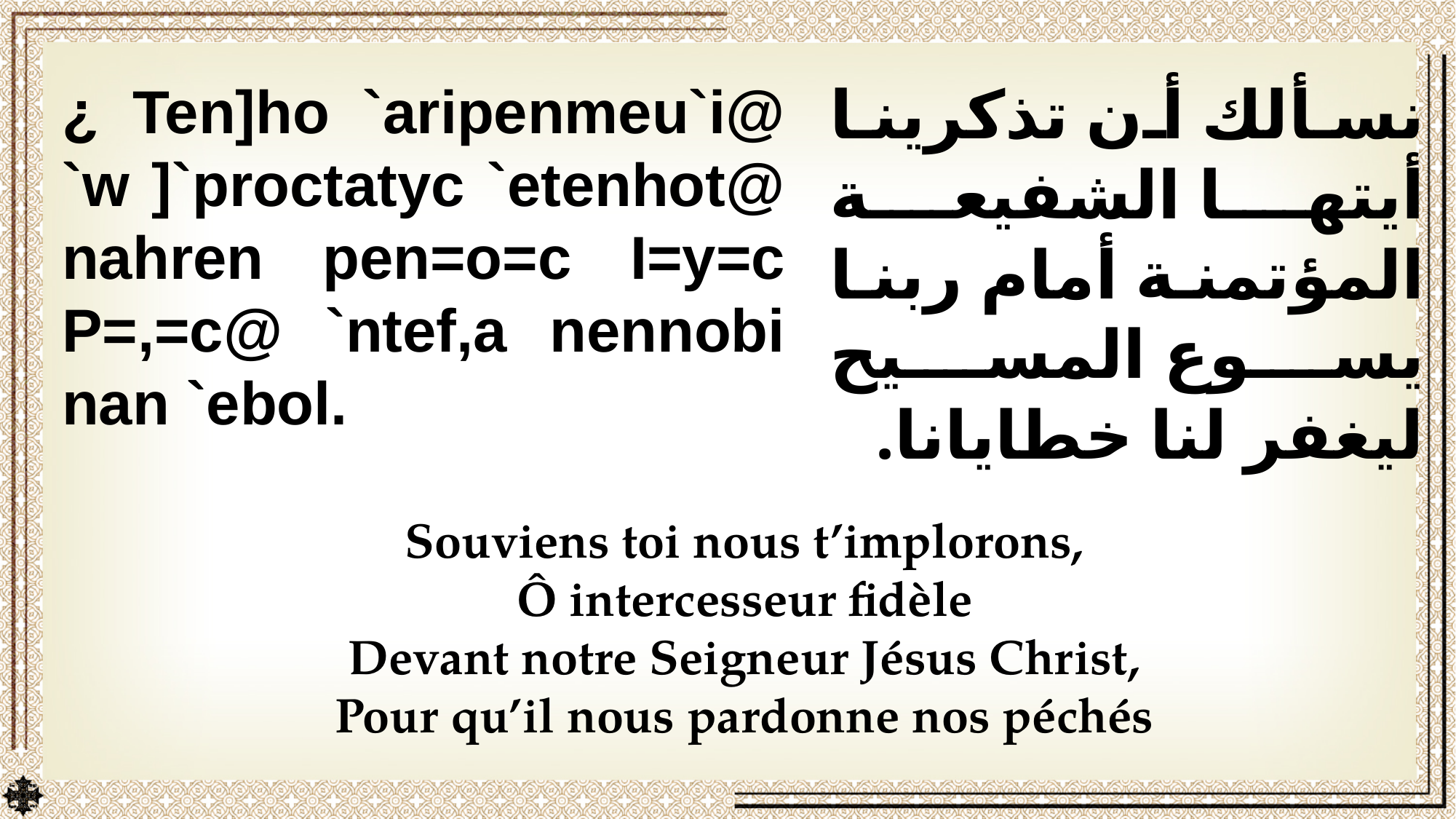

نسألك أن تذكرينا أيتها الشفيعة المؤتمنة أمام ربنا يسوع المسيح ليغفر لنا خطايانا.
¿ Ten]ho `aripenmeu`i@ `w ]`proctatyc `etenhot@ nahren pen=o=c I=y=c P=,=c@ `ntef,a nennobi nan `ebol.
Souviens toi nous t’implorons,
Ô intercesseur fidèle
Devant notre Seigneur Jésus Christ,
Pour qu’il nous pardonne nos péchés